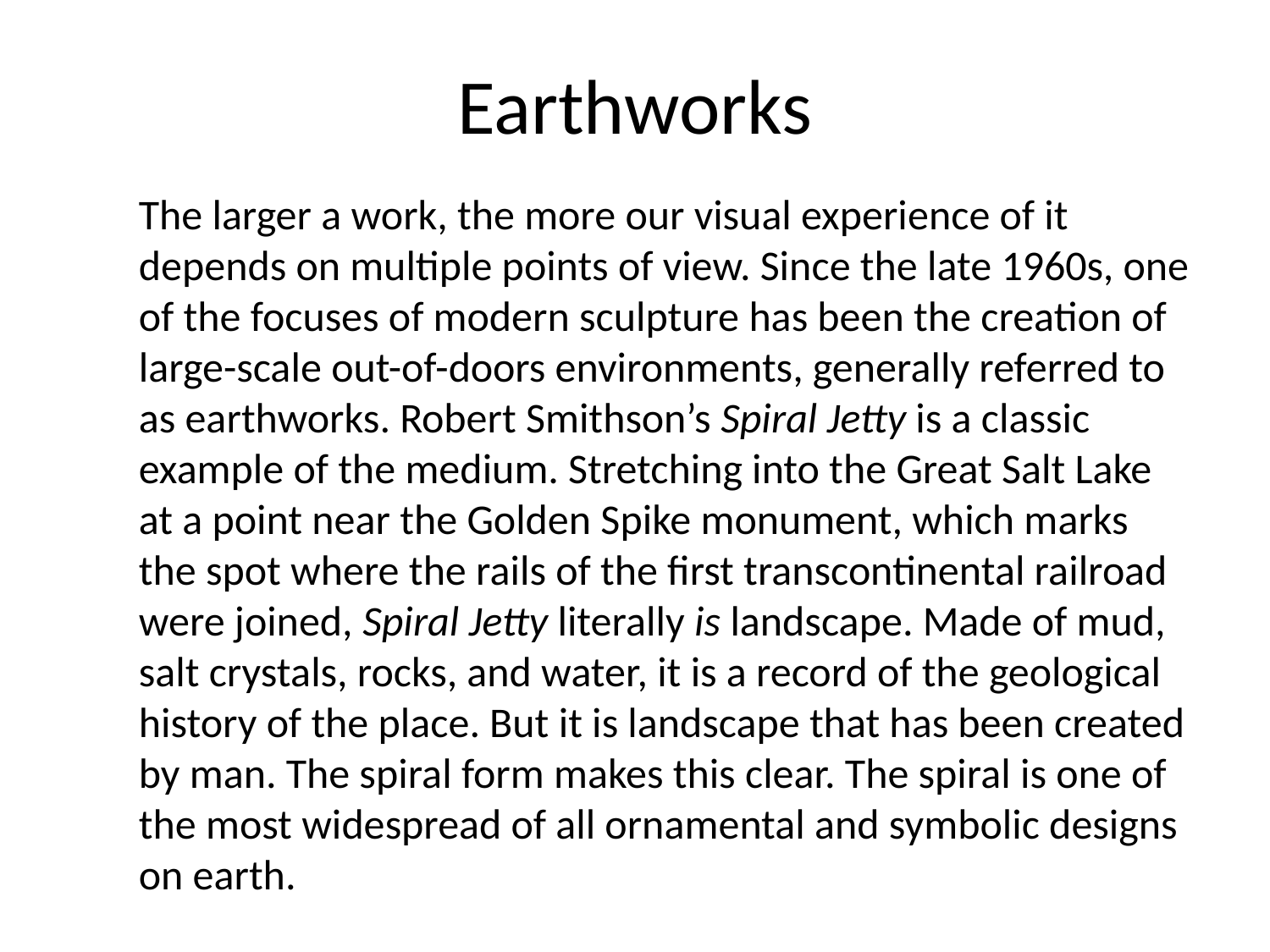

# Earthworks
The larger a work, the more our visual experience of it depends on multiple points of view. Since the late 1960s, one of the focuses of modern sculpture has been the creation of large-scale out-of-doors environments, generally referred to as earthworks. Robert Smithson’s Spiral Jetty is a classic example of the medium. Stretching into the Great Salt Lake at a point near the Golden Spike monument, which marks the spot where the rails of the first transcontinental railroad were joined, Spiral Jetty literally is landscape. Made of mud, salt crystals, rocks, and water, it is a record of the geological history of the place. But it is landscape that has been created by man. The spiral form makes this clear. The spiral is one of the most widespread of all ornamental and symbolic designs on earth.